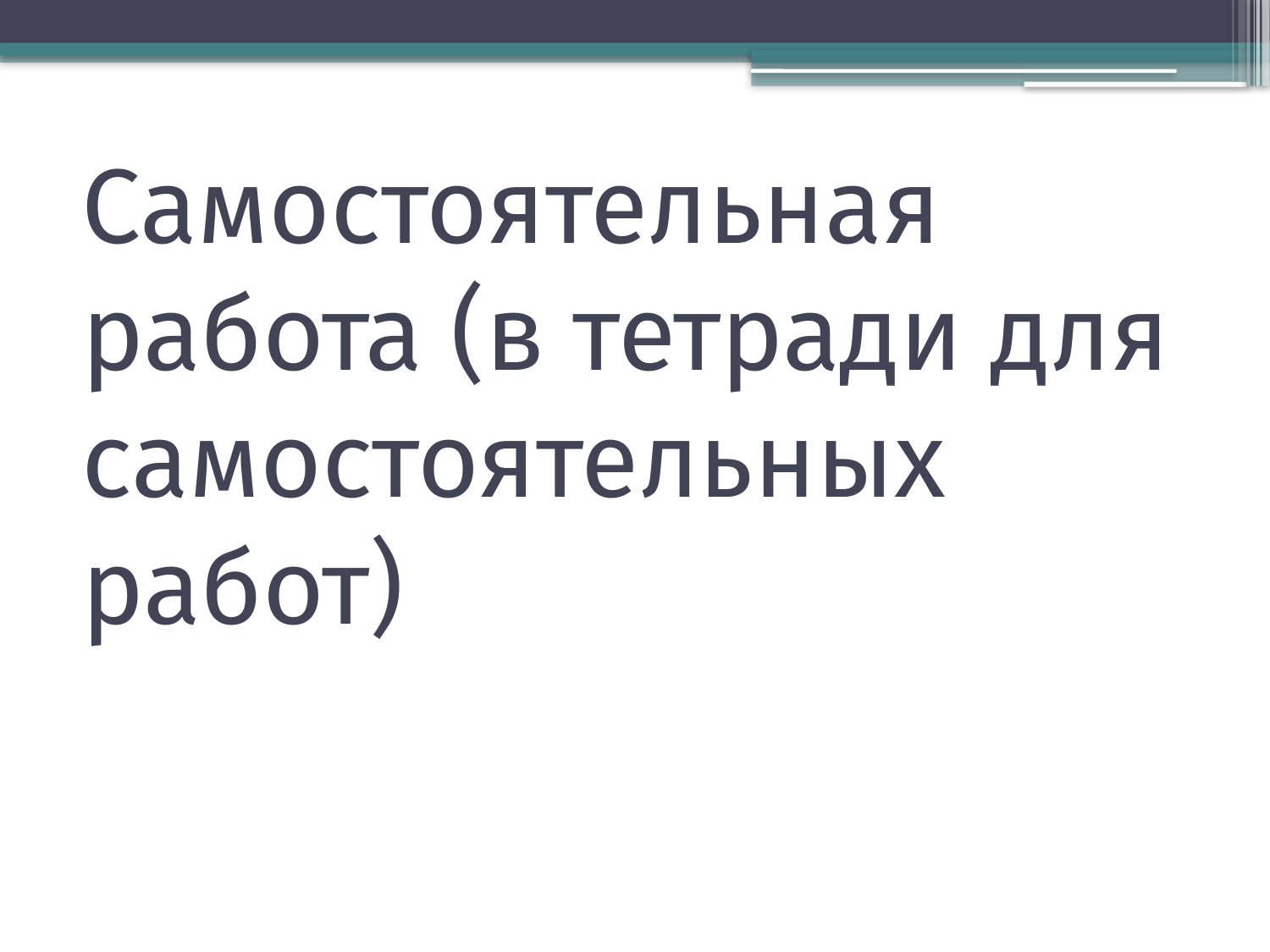

# Самостоятельная работа (в тетради для самостоятельных работ)